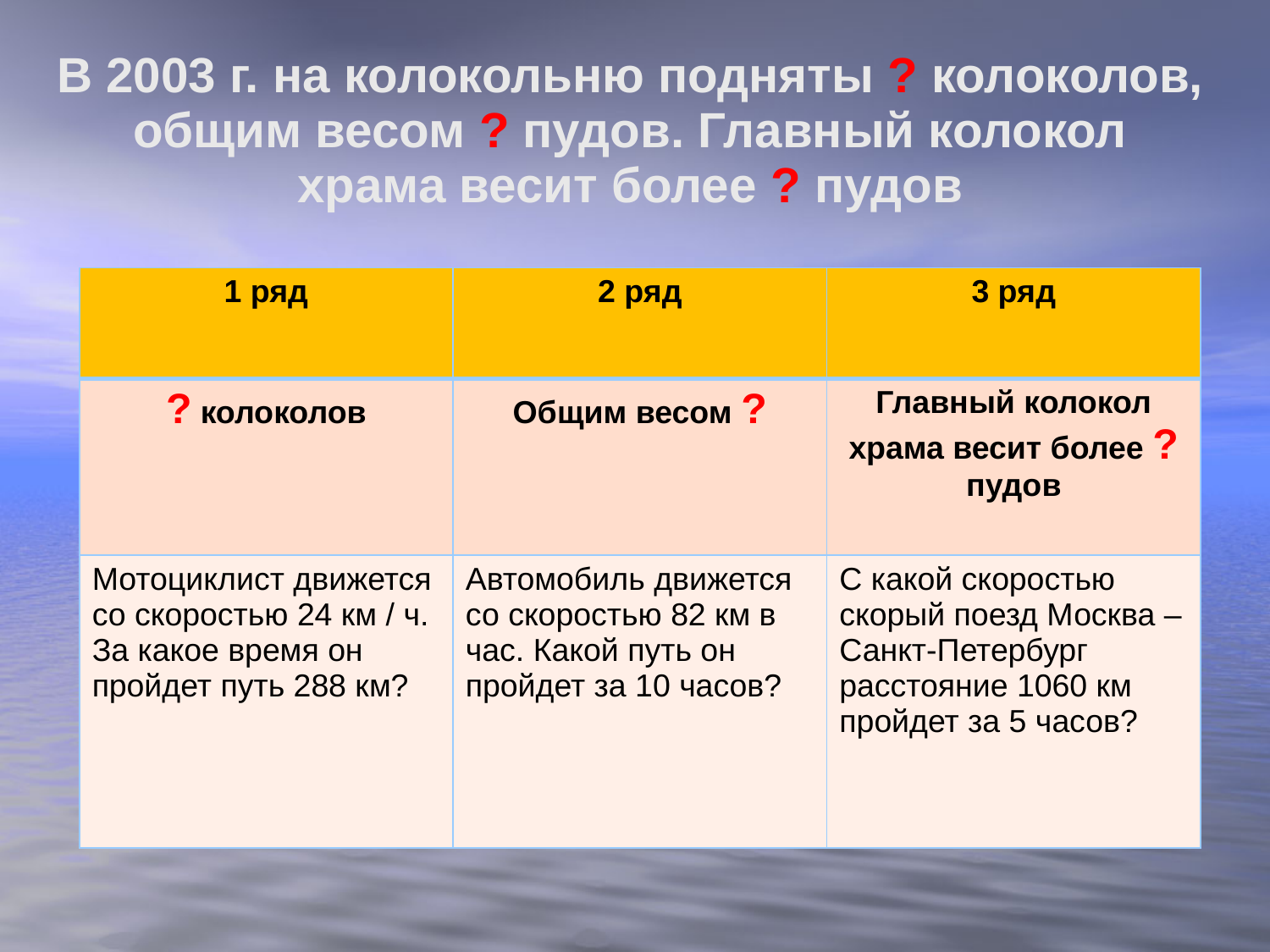

| В 2003 г. на колокольню подняты ? колоколов, общим весом ? пудов. Главный колокол храма весит более ? пудов |
| --- |
| 1 ряд | 2 ряд | 3 ряд |
| --- | --- | --- |
| ? колоколов | Общим весом ? | Главный колокол храма весит более ? пудов |
| Мотоциклист движется со скоростью 24 км / ч. За какое время он пройдет путь 288 км? | Автомобиль движется со скоростью 82 км в час. Какой путь он пройдет за 10 часов? | С какой скоростью скорый поезд Москва – Санкт-Петербург расстояние 1060 км пройдет за 5 часов? |